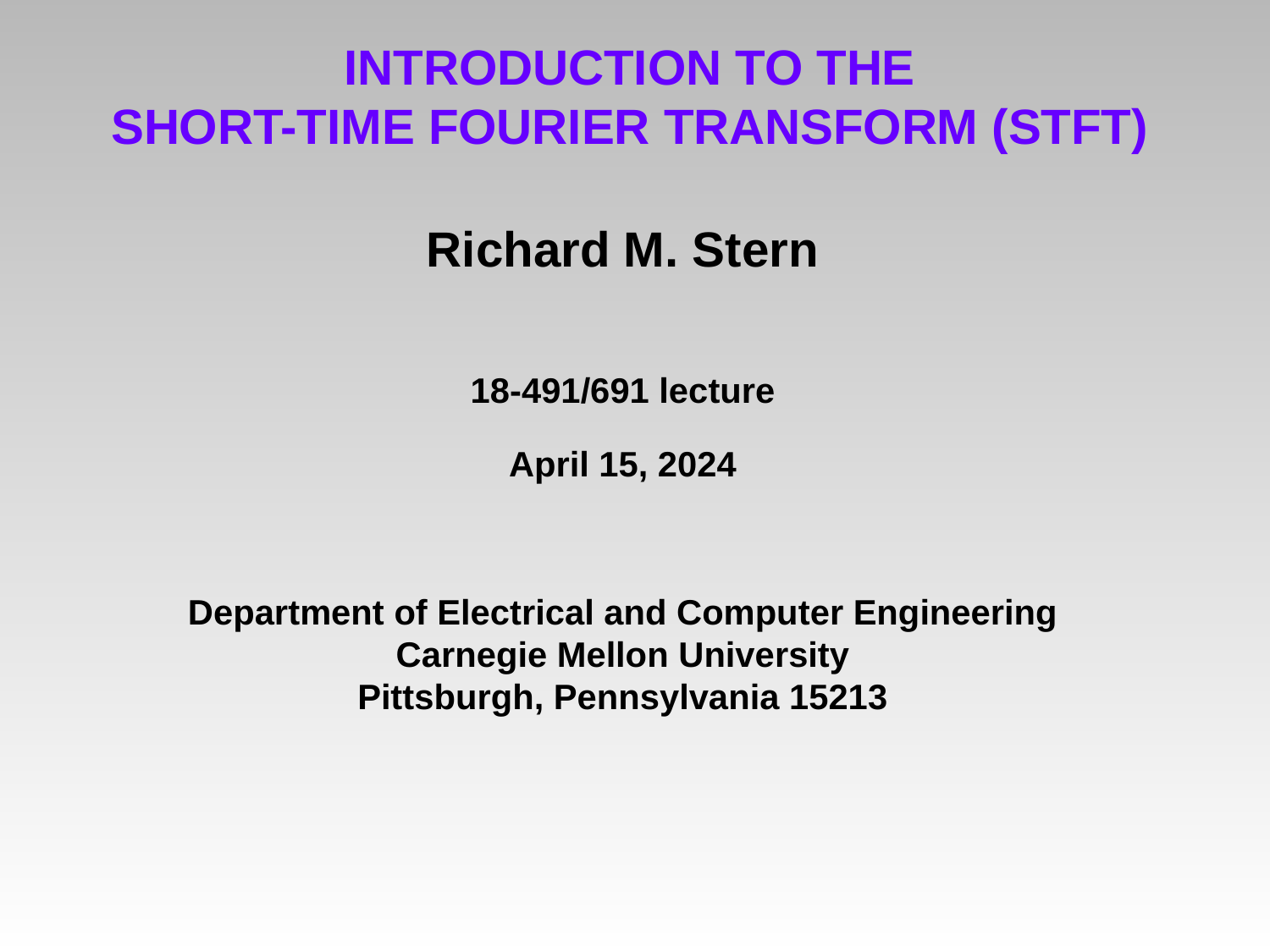

# INTRODUCTION TO THE SHORT-TIME FOURIER TRANSFORM (STFT)
Richard M. Stern
18-491/691 lecture
April 15, 2024

Department of Electrical and Computer Engineering
Carnegie Mellon University
Pittsburgh, Pennsylvania 15213